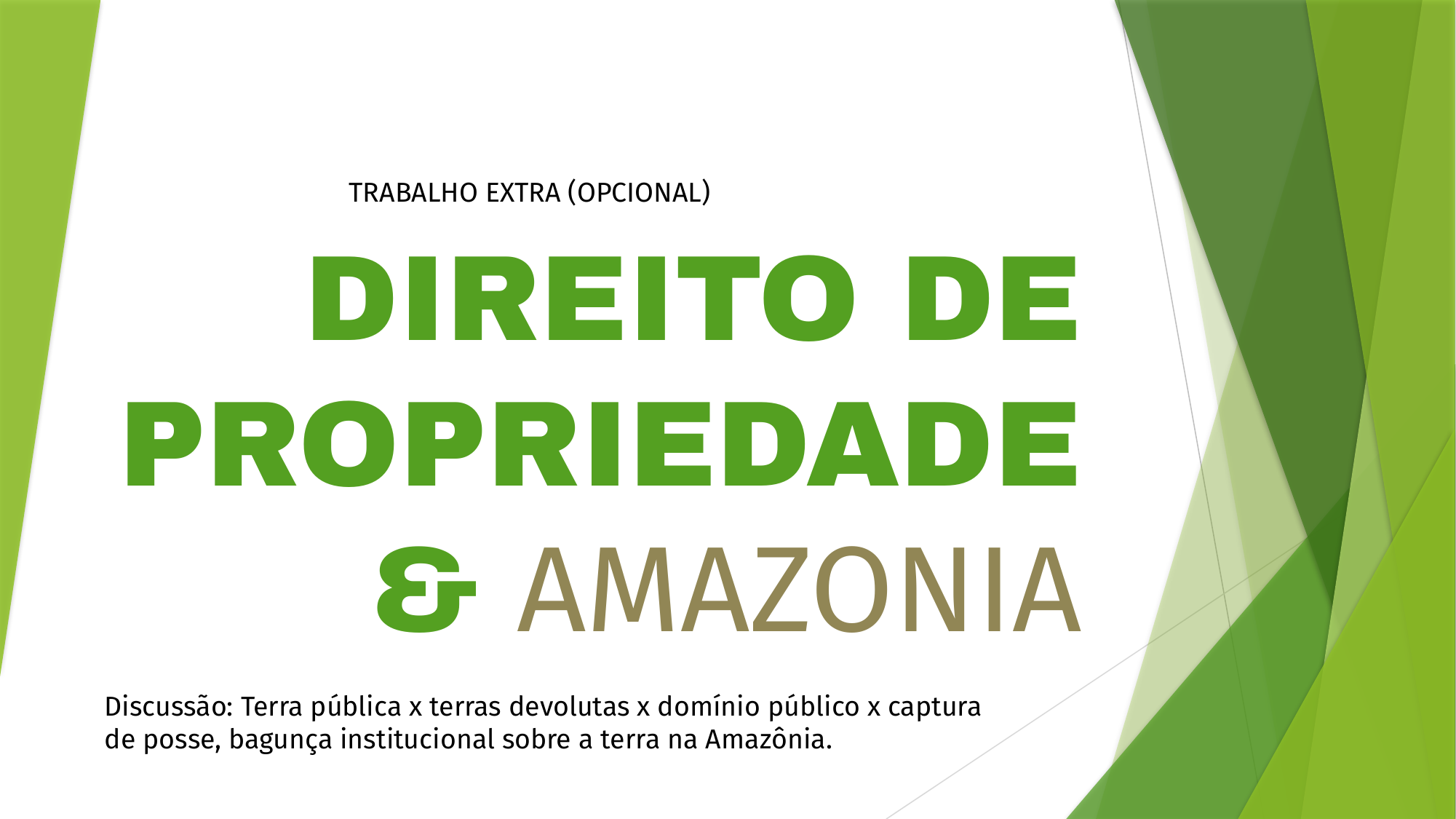

TRABALHO EXTRA (OPCIONAL)
# DIREITO DE PROPRIEDADE & AMAZONIA
Discussão: Terra pública x terras devolutas x domínio público x captura de posse, bagunça institucional sobre a terra na Amazônia.